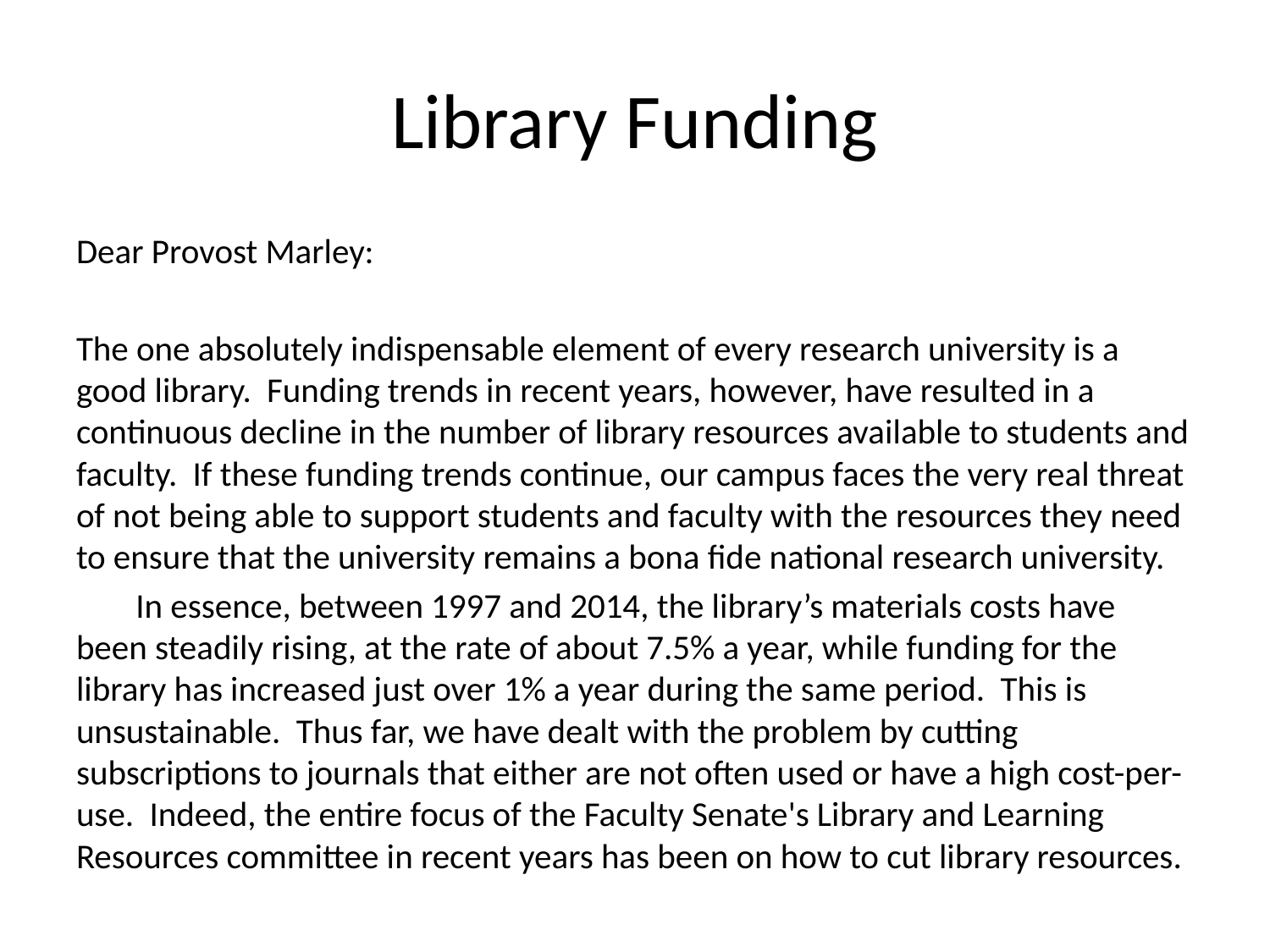

# Library Funding
Dear Provost Marley:

The one absolutely indispensable element of every research university is a good library.  Funding trends in recent years, however, have resulted in a continuous decline in the number of library resources available to students and faculty.  If these funding trends continue, our campus faces the very real threat of not being able to support students and faculty with the resources they need to ensure that the university remains a bona fide national research university.
	In essence, between 1997 and 2014, the library’s materials costs have been steadily rising, at the rate of about 7.5% a year, while funding for the library has increased just over 1% a year during the same period.  This is unsustainable.  Thus far, we have dealt with the problem by cutting subscriptions to journals that either are not often used or have a high cost-per-use.  Indeed, the entire focus of the Faculty Senate's Library and Learning Resources committee in recent years has been on how to cut library resources.